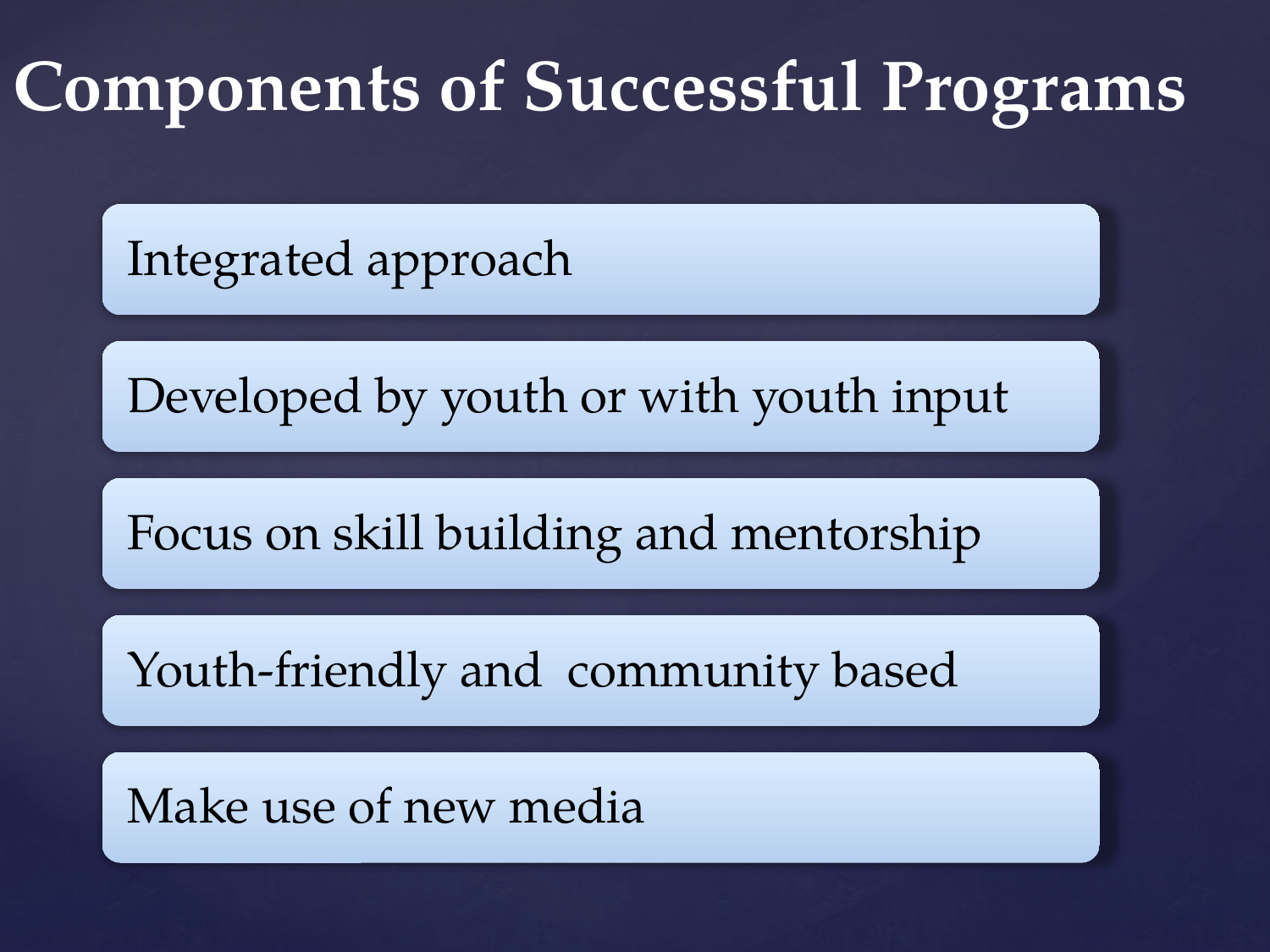

# Components of Successful Programs
Integrated approach
Developed by youth or with youth input
Focus on skill building and mentorship
Youth-friendly and  community based
Make use of new media